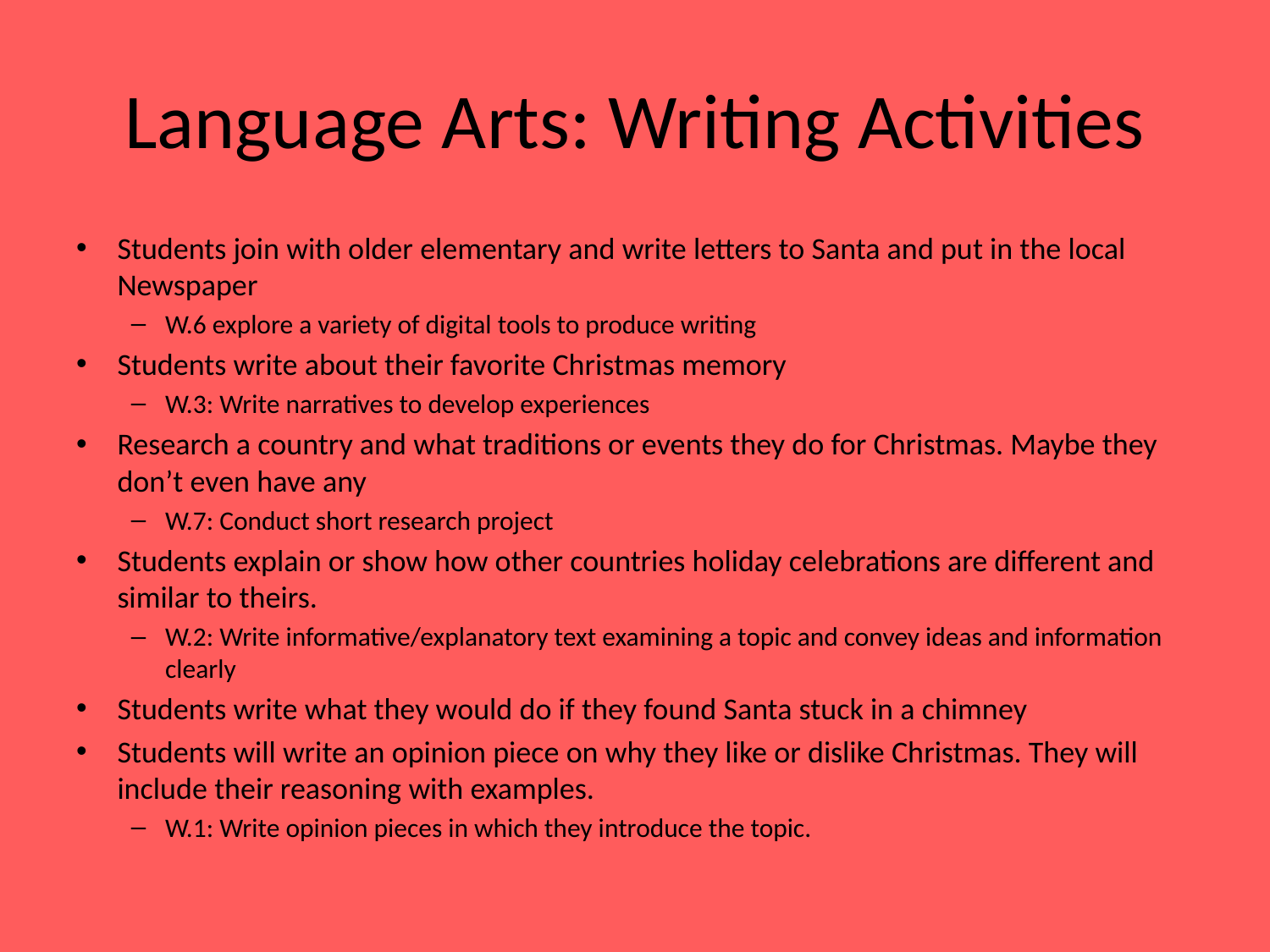

# Language Arts: Writing Activities
Students join with older elementary and write letters to Santa and put in the local Newspaper
W.6 explore a variety of digital tools to produce writing
Students write about their favorite Christmas memory
W.3: Write narratives to develop experiences
Research a country and what traditions or events they do for Christmas. Maybe they don’t even have any
W.7: Conduct short research project
Students explain or show how other countries holiday celebrations are different and similar to theirs.
W.2: Write informative/explanatory text examining a topic and convey ideas and information clearly
Students write what they would do if they found Santa stuck in a chimney
Students will write an opinion piece on why they like or dislike Christmas. They will include their reasoning with examples.
W.1: Write opinion pieces in which they introduce the topic.